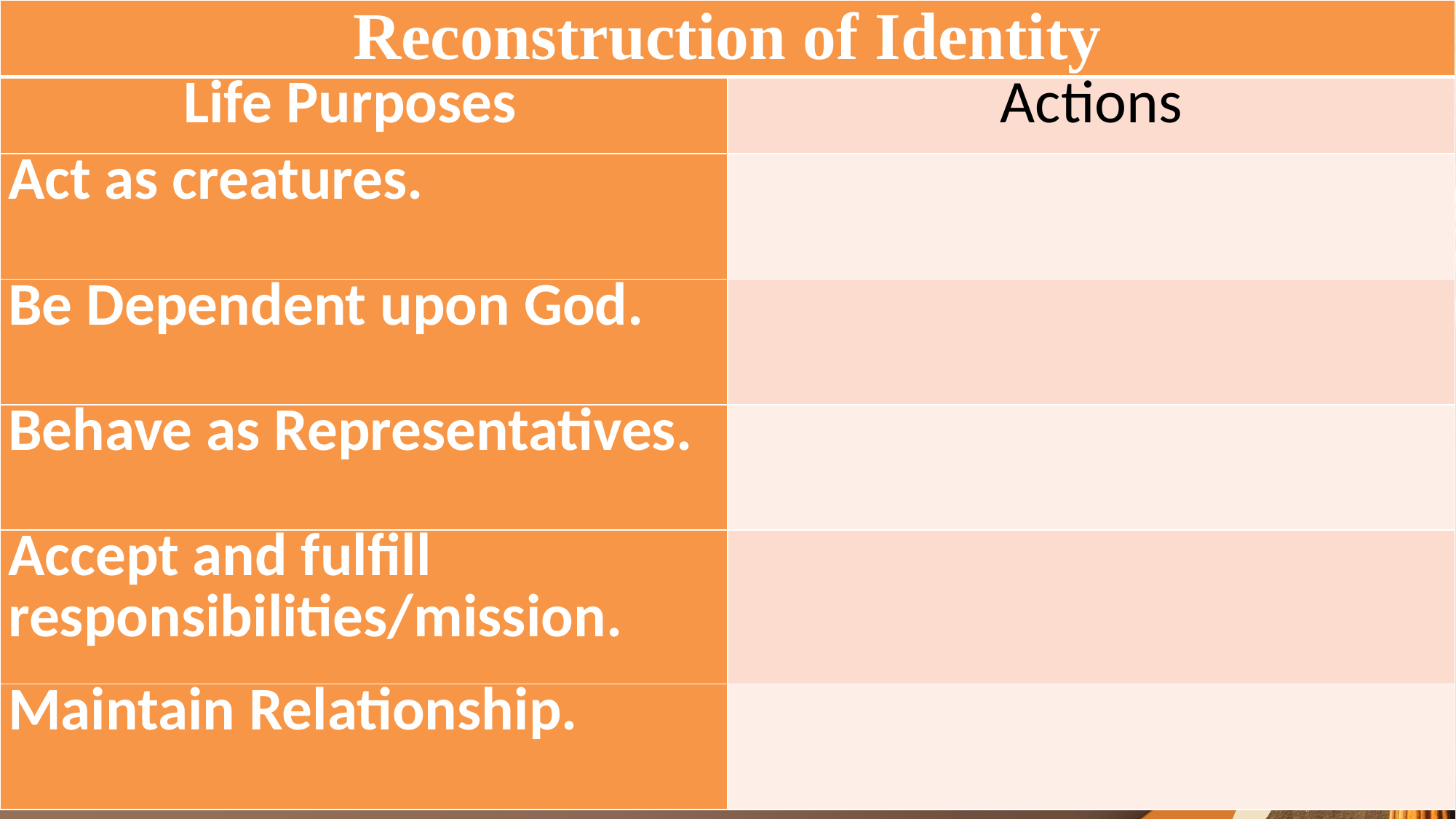

| Reconstruction of Identity |  |
| --- | --- |
| Life Purposes | Actions |
| Act as creatures. |  |
| Be Dependent upon God. |  |
| Behave as Representatives. |  |
| Accept and fulfill responsibilities/mission. |  |
| Maintain Relationship. |  |